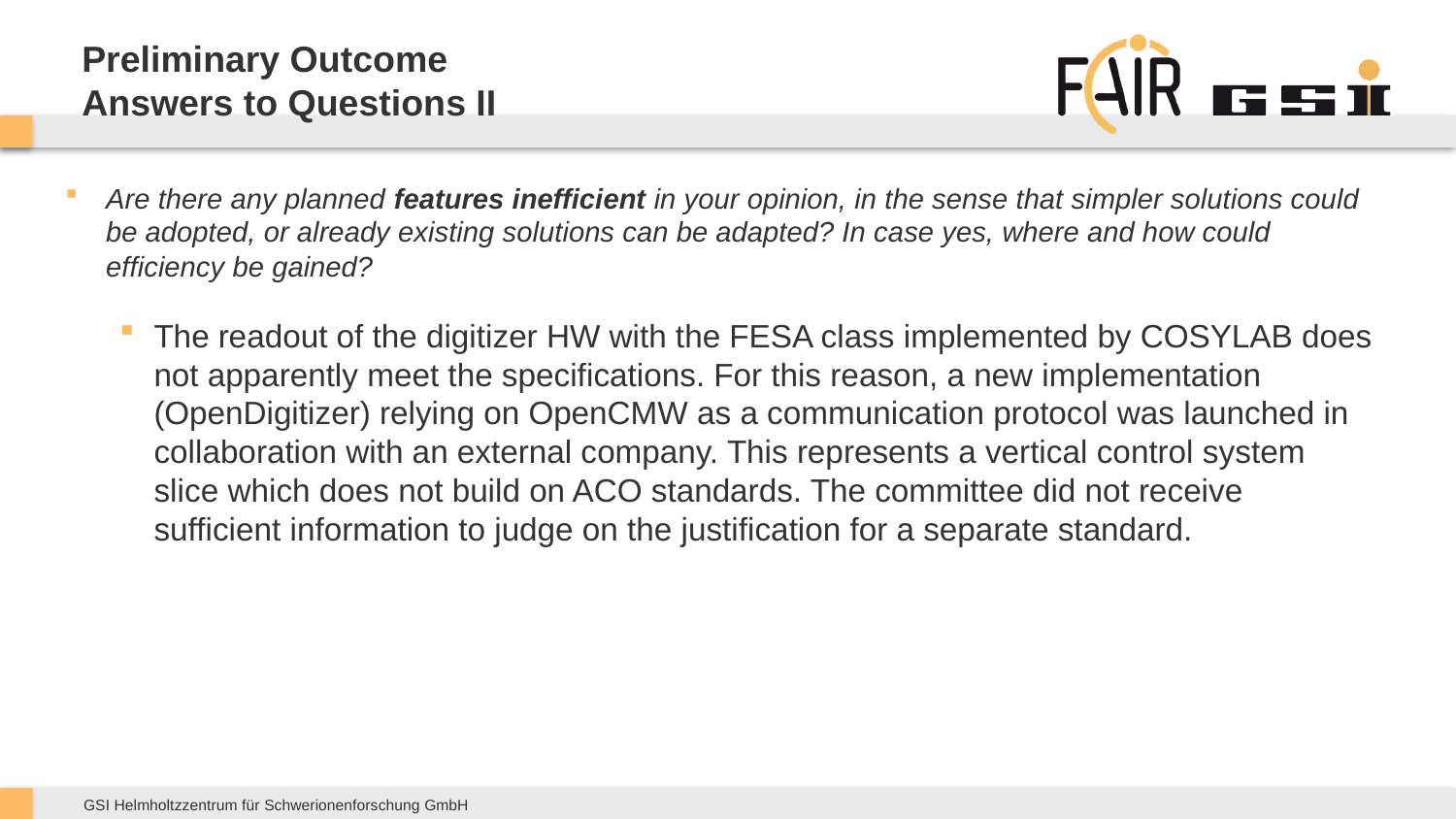

# Preliminary Outcome Answers to Questions II
Are there any planned features inefficient in your opinion, in the sense that simpler solutions could be adopted, or already existing solutions can be adapted? In case yes, where and how could efficiency be gained?
The readout of the digitizer HW with the FESA class implemented by COSYLAB does not apparently meet the specifications. For this reason, a new implementation (OpenDigitizer) relying on OpenCMW as a communication protocol was launched in collaboration with an external company. This represents a vertical control system slice which does not build on ACO standards. The committee did not receive sufficient information to judge on the justification for a separate standard.